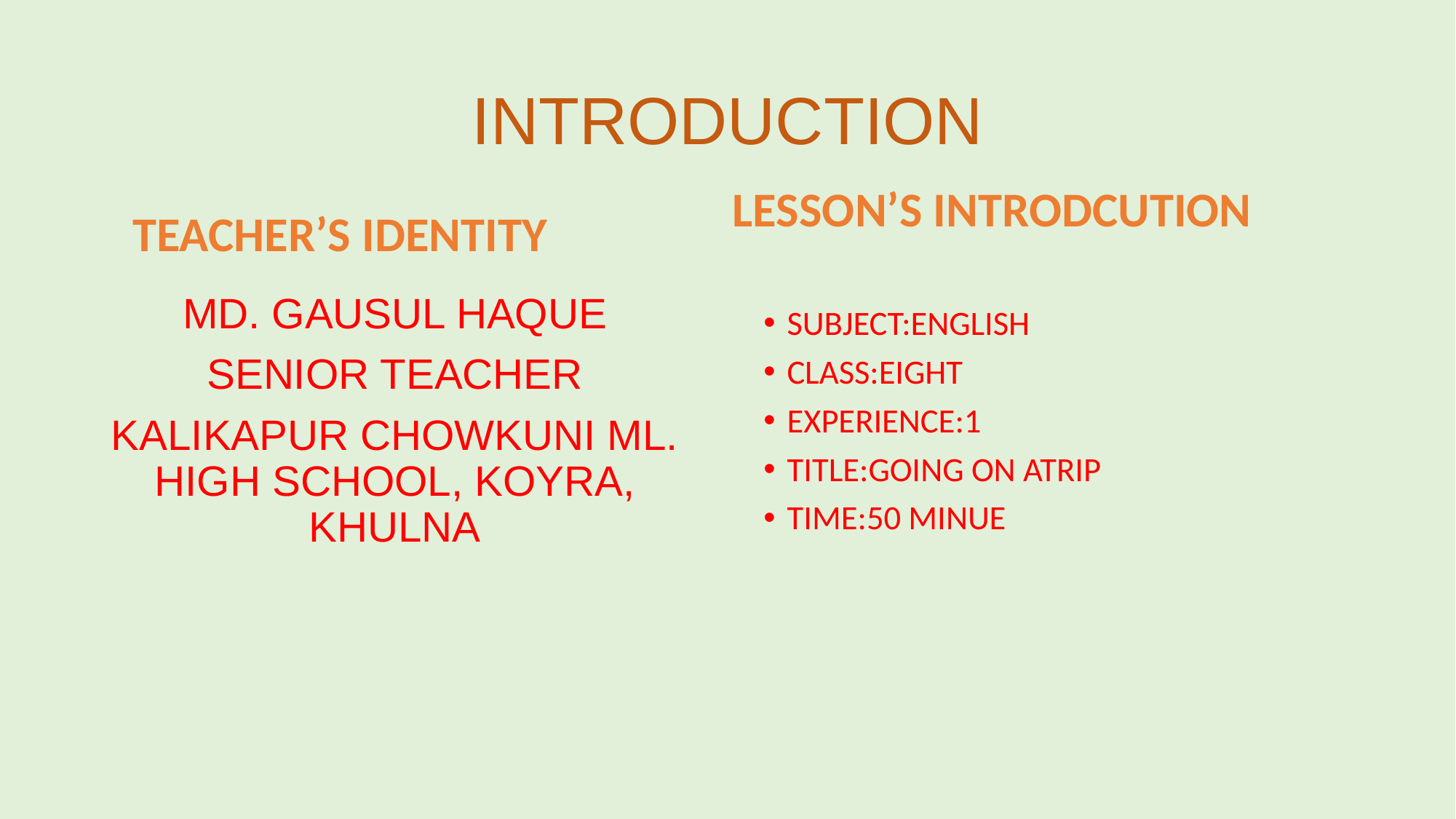

# INTRODUCTION
LESSON’S INTRODCUTION

 TEACHER’S IDENTITY

SUBJECT:ENGLISH
CLASS:EIGHT
EXPERIENCE:1
TITLE:GOING ON ATRIP
TIME:50 MINUE
MD. GAUSUL HAQUE
SENIOR TEACHER
KALIKAPUR CHOWKUNI ML. HIGH SCHOOL, KOYRA, KHULNA